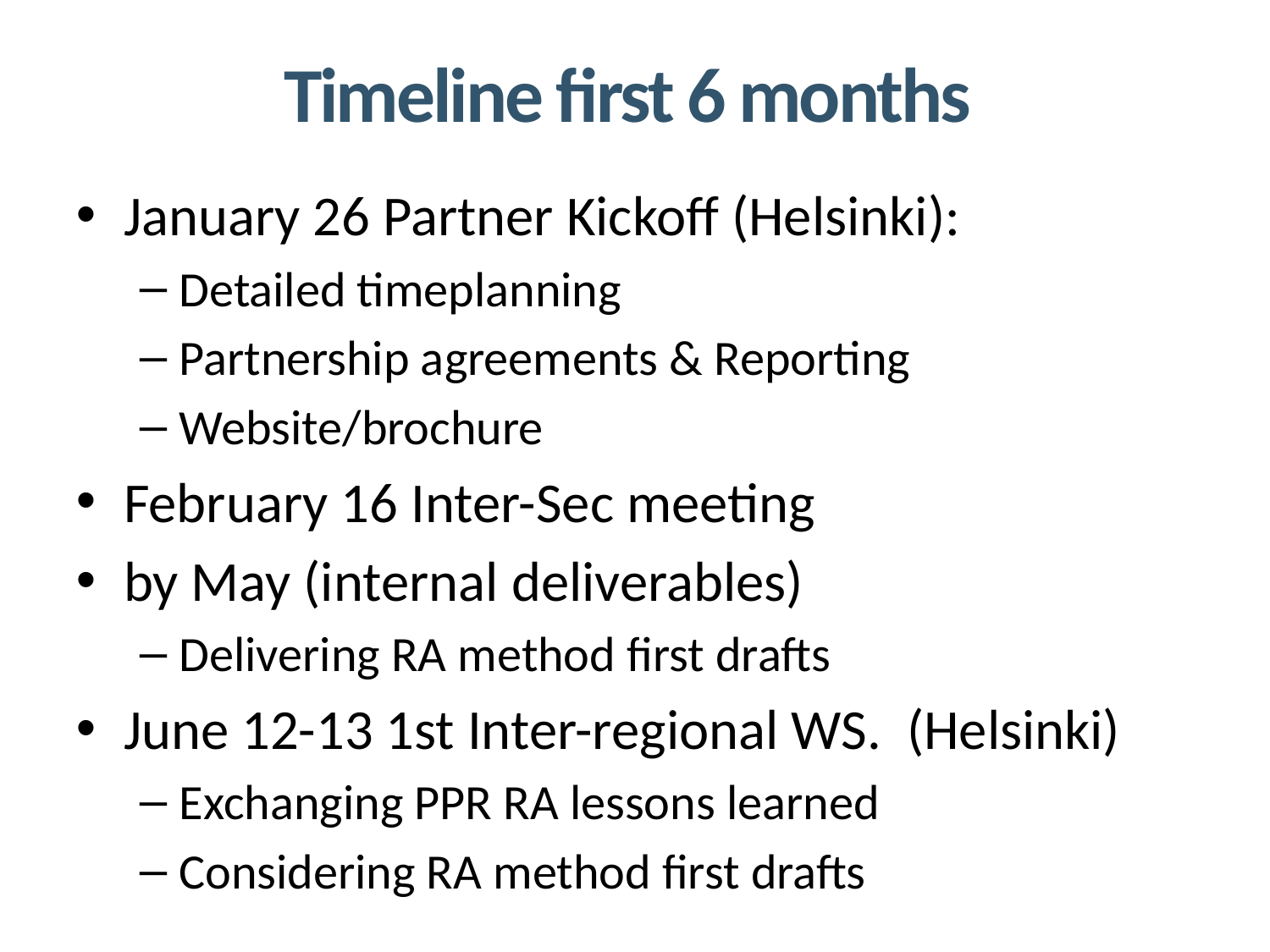

# Timeline first 6 months
January 26 Partner Kickoff (Helsinki):
Detailed timeplanning
Partnership agreements & Reporting
Website/brochure
February 16 Inter-Sec meeting
by May (internal deliverables)
Delivering RA method first drafts
June 12-13 1st Inter-regional WS.  (Helsinki)
Exchanging PPR RA lessons learned
Considering RA method first drafts